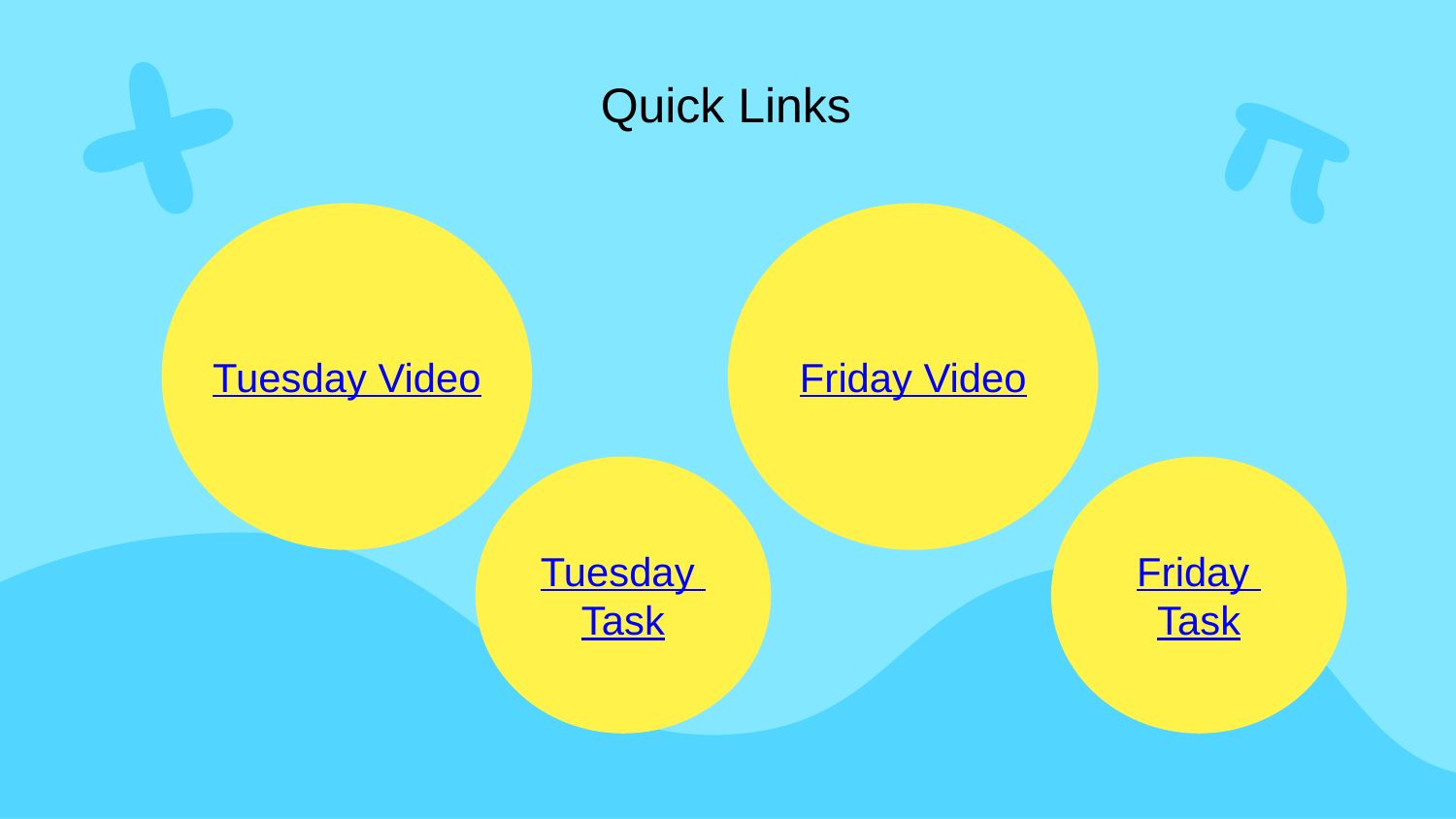

Quick Links

Friday Video

Tuesday Video

Tuesday
Task

Friday
Task